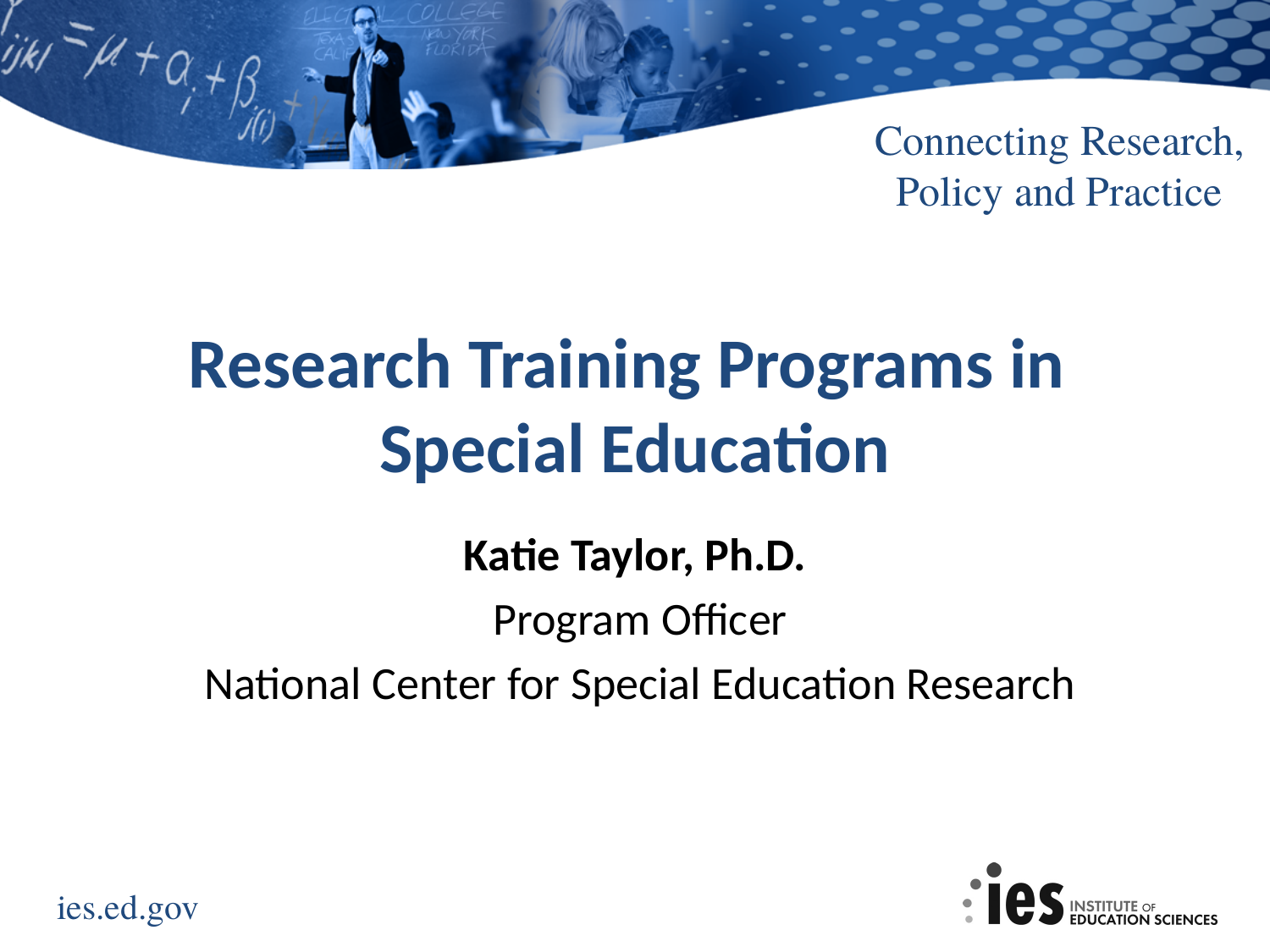

Research Training Programs in
Special Education
Katie Taylor, Ph.D.
Program Officer
National Center for Special Education Research